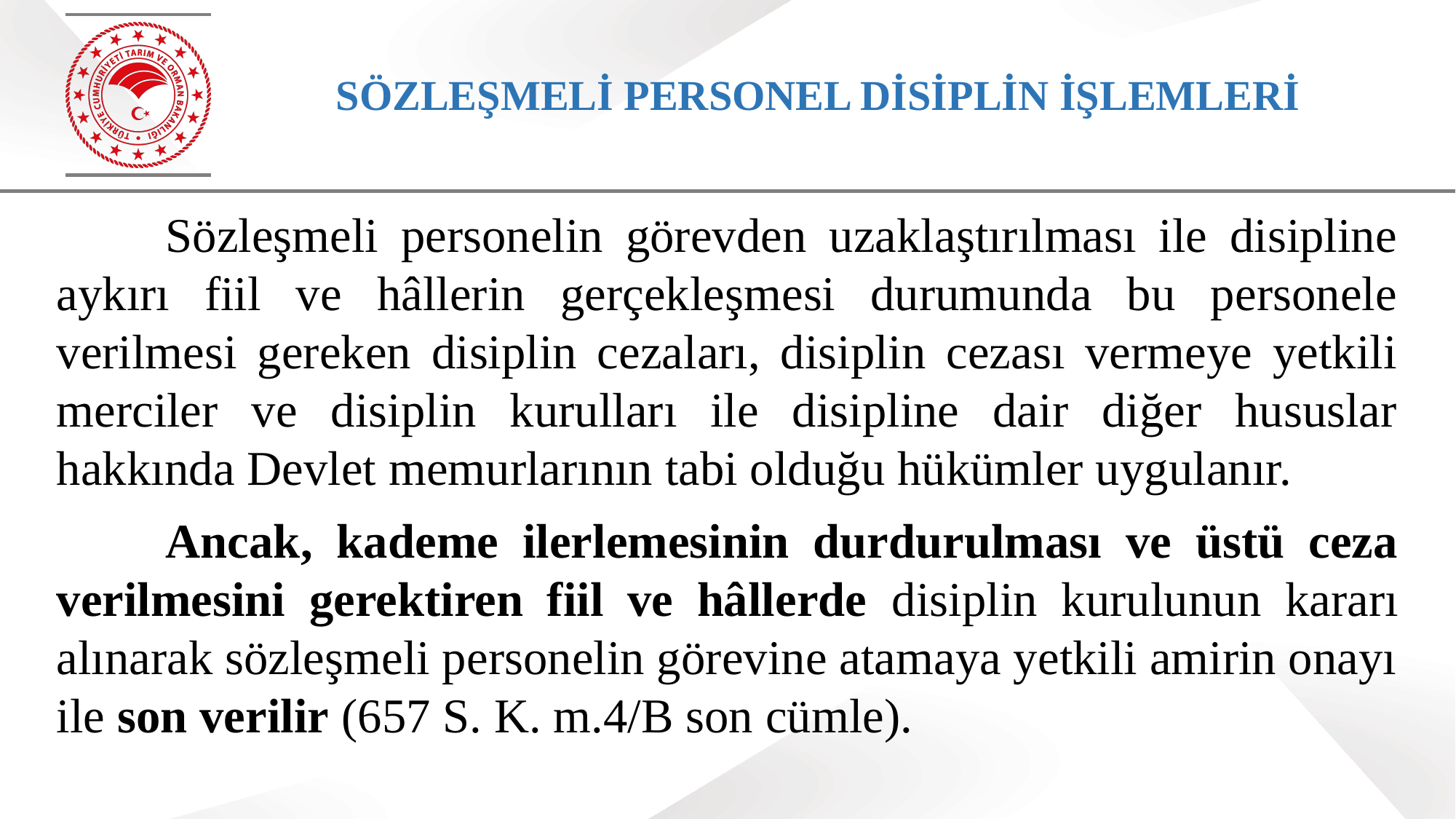

# SÖZLEŞMELİ PERSONEL DİSİPLİN İŞLEMLERİ
	Sözleşmeli personelin görevden uzaklaştırılması ile disipline aykırı fiil ve hâllerin gerçekleşmesi durumunda bu personele verilmesi gereken disiplin cezaları, disiplin cezası vermeye yetkili merciler ve disiplin kurulları ile disipline dair diğer hususlar hakkında Devlet memurlarının tabi olduğu hükümler uygulanır.
	Ancak, kademe ilerlemesinin durdurulması ve üstü ceza verilmesini gerektiren fiil ve hâllerde disiplin kurulunun kararı alınarak sözleşmeli personelin görevine atamaya yetkili amirin onayı ile son verilir (657 S. K. m.4/B son cümle).
69